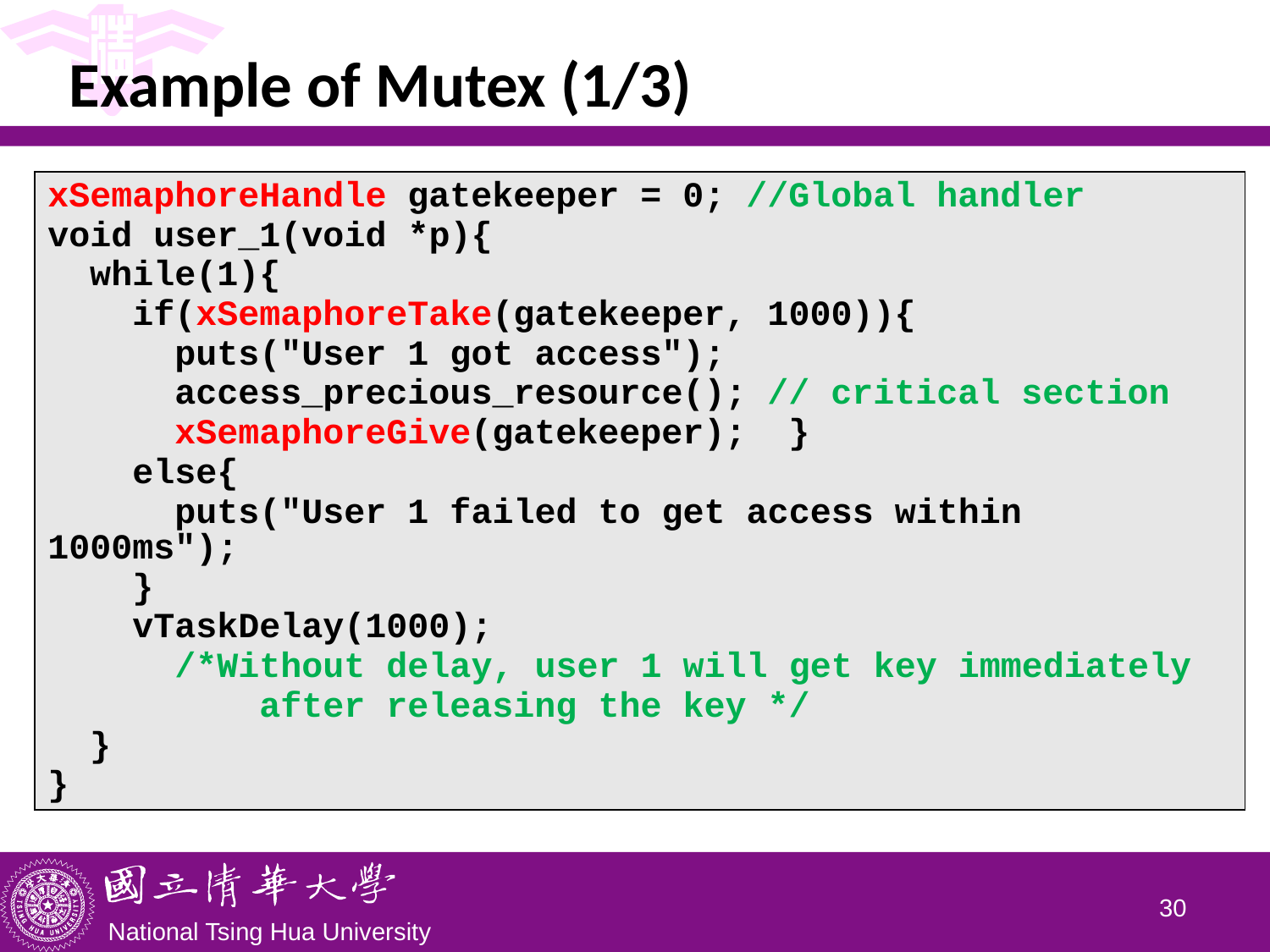

# Example of Mutex (1/3)
| xSemaphoreHandle gatekeeper = 0; //Global handler void user\_1(void \*p){ while(1){ if(xSemaphoreTake(gatekeeper, 1000)){ puts("User 1 got access"); access\_precious\_resource(); // critical section xSemaphoreGive(gatekeeper); } else{ puts("User 1 failed to get access within 1000ms"); } vTaskDelay(1000); /\*Without delay, user 1 will get key immediately after releasing the key \*/ } } |
| --- |
30